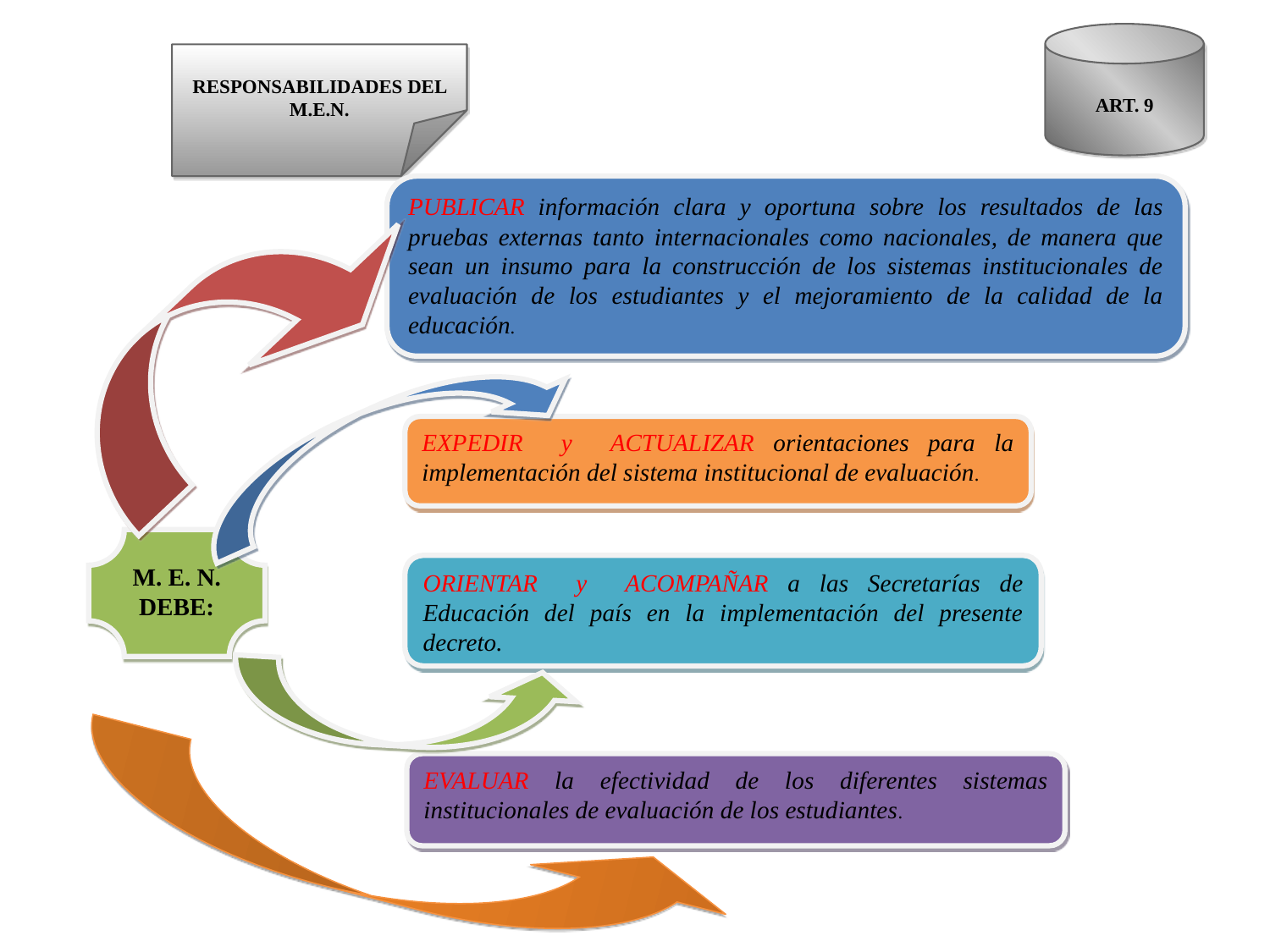

ART. 9

RESPONSABILIDADES DEL M.E.N.
PUBLICAR información clara y oportuna sobre los resultados de las pruebas externas tanto internacionales como nacionales, de manera que sean un insumo para la construcción de los sistemas institucionales de evaluación de los estudiantes y el mejoramiento de la calidad de la educación.

EXPEDIR  y  ACTUALIZAR orientaciones para la implementación del sistema institucional de evaluación.

M. E. N.
DEBE:

ORIENTAR  y  ACOMPAÑAR a las Secretarías de Educación del país en la implementación del presente decreto.
EVALUAR la efectividad de los diferentes sistemas institucionales de evaluación de los estudiantes.